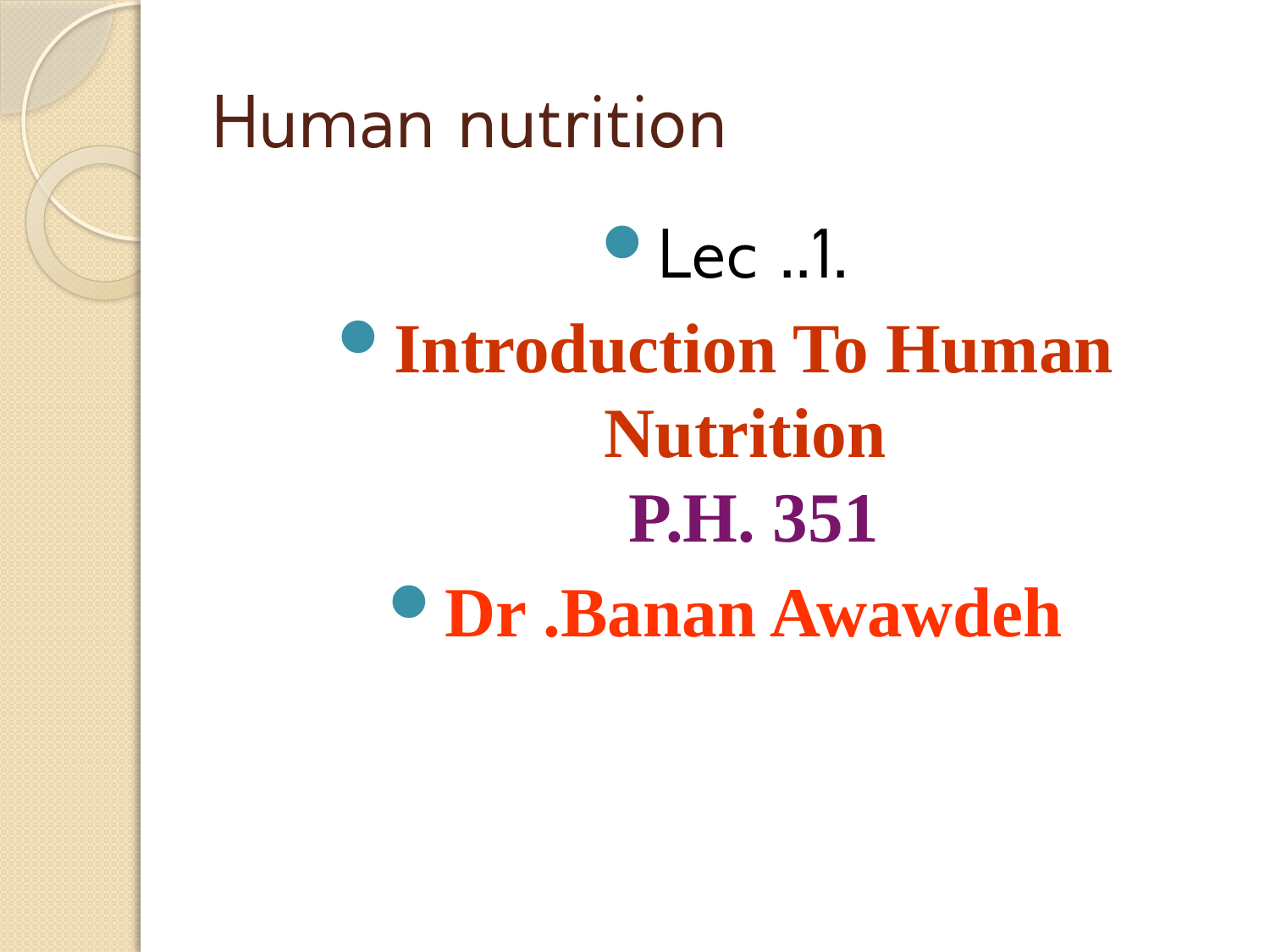

# Human nutrition
Lec ..1.
Introduction To Human Nutrition
 P.H. 351
Dr .Banan Awawdeh